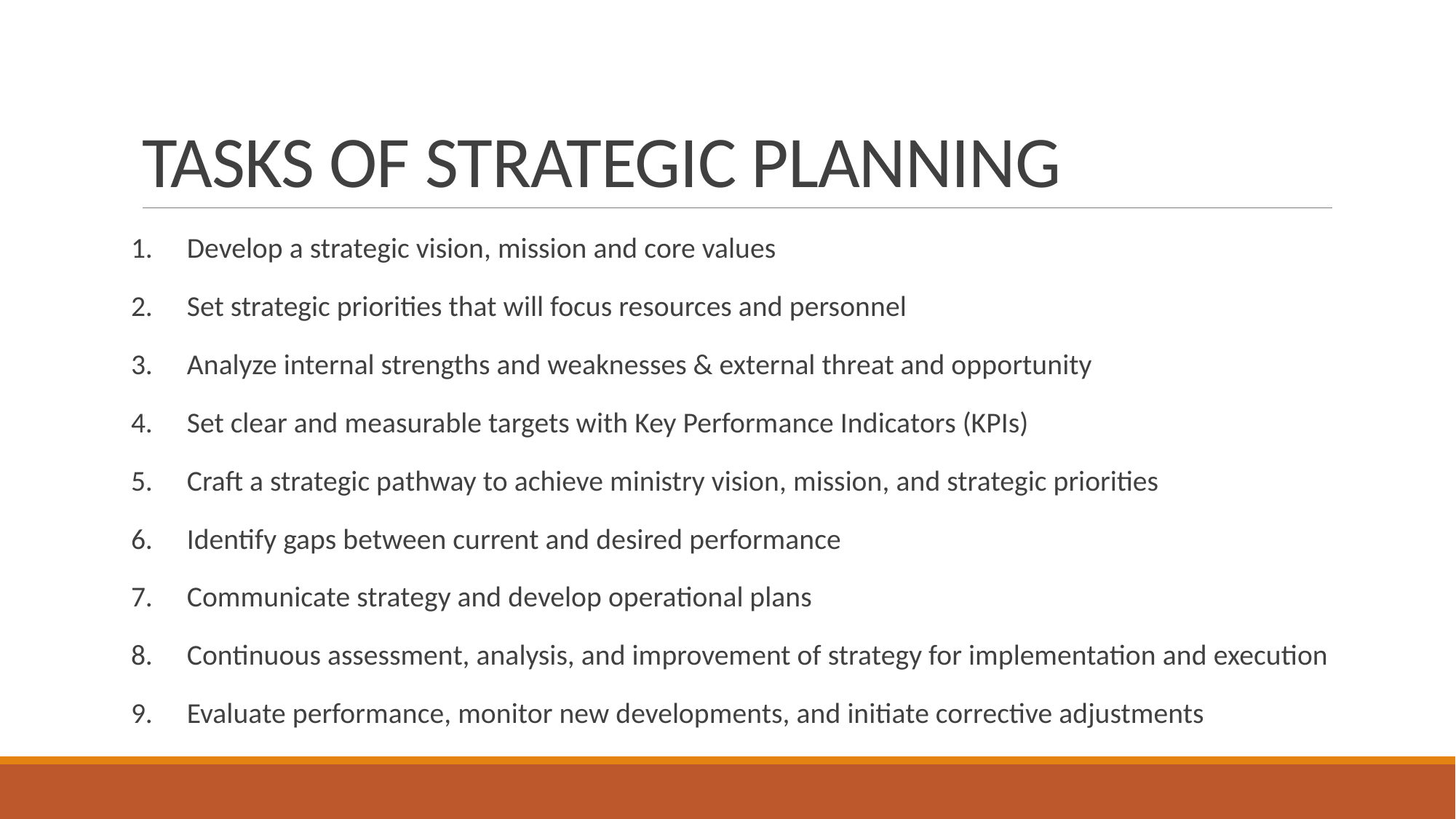

# TASKS OF STRATEGIC PLANNING
Develop a strategic vision, mission and core values
Set strategic priorities that will focus resources and personnel
Analyze internal strengths and weaknesses & external threat and opportunity
Set clear and measurable targets with Key Performance Indicators (KPIs)
Craft a strategic pathway to achieve ministry vision, mission, and strategic priorities
Identify gaps between current and desired performance
Communicate strategy and develop operational plans
Continuous assessment, analysis, and improvement of strategy for implementation and execution
Evaluate performance, monitor new developments, and initiate corrective adjustments